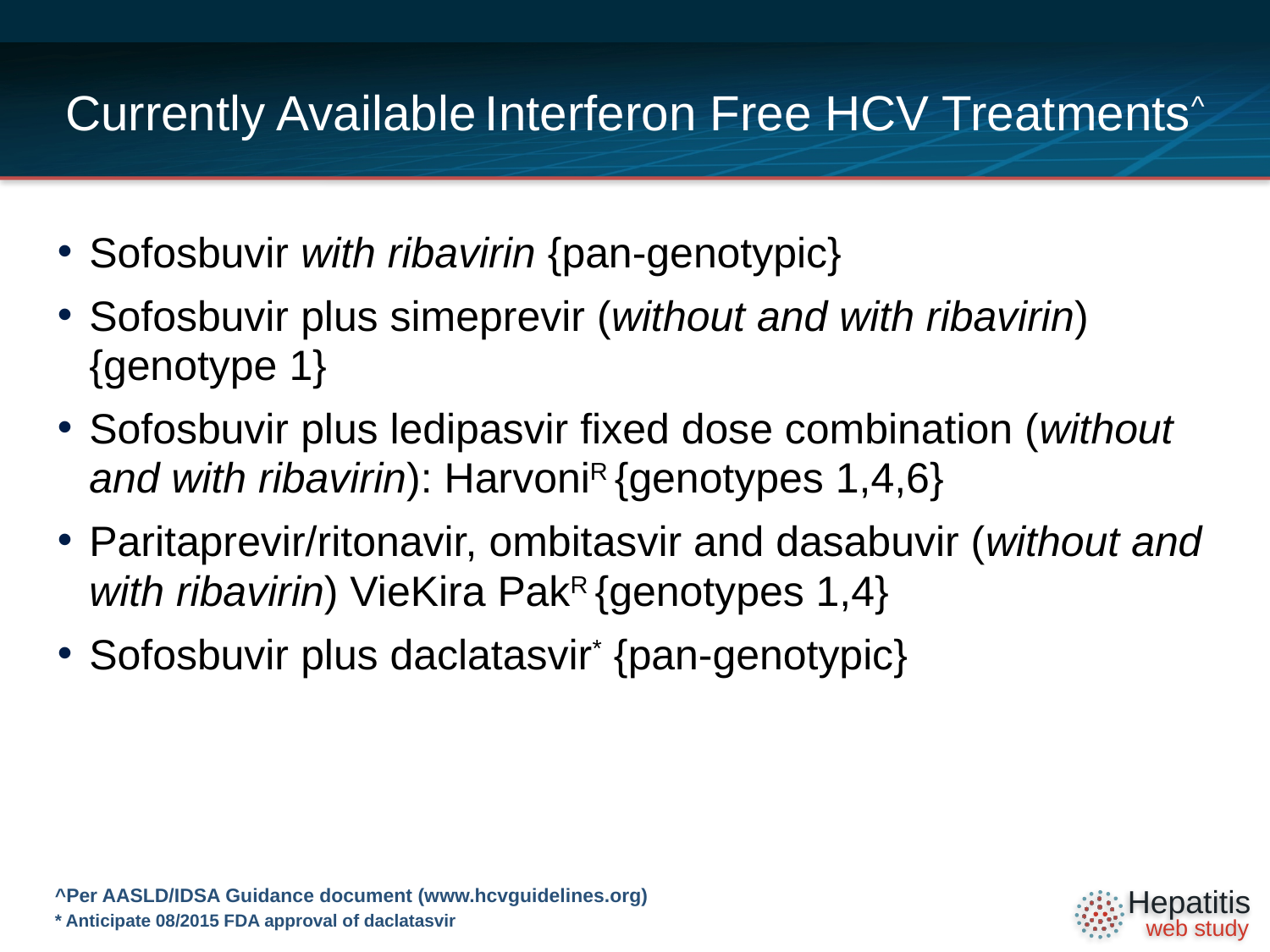

# Currently Available Interferon Free HCV Treatments^
Sofosbuvir with ribavirin {pan-genotypic}
Sofosbuvir plus simeprevir (without and with ribavirin) {genotype 1}
Sofosbuvir plus ledipasvir fixed dose combination (without and with ribavirin): HarvoniR {genotypes 1,4,6}
Paritaprevir/ritonavir, ombitasvir and dasabuvir (without and with ribavirin) VieKira PakR {genotypes 1,4}
Sofosbuvir plus daclatasvir* {pan-genotypic}
^Per AASLD/IDSA Guidance document (www.hcvguidelines.org)
* Anticipate 08/2015 FDA approval of daclatasvir